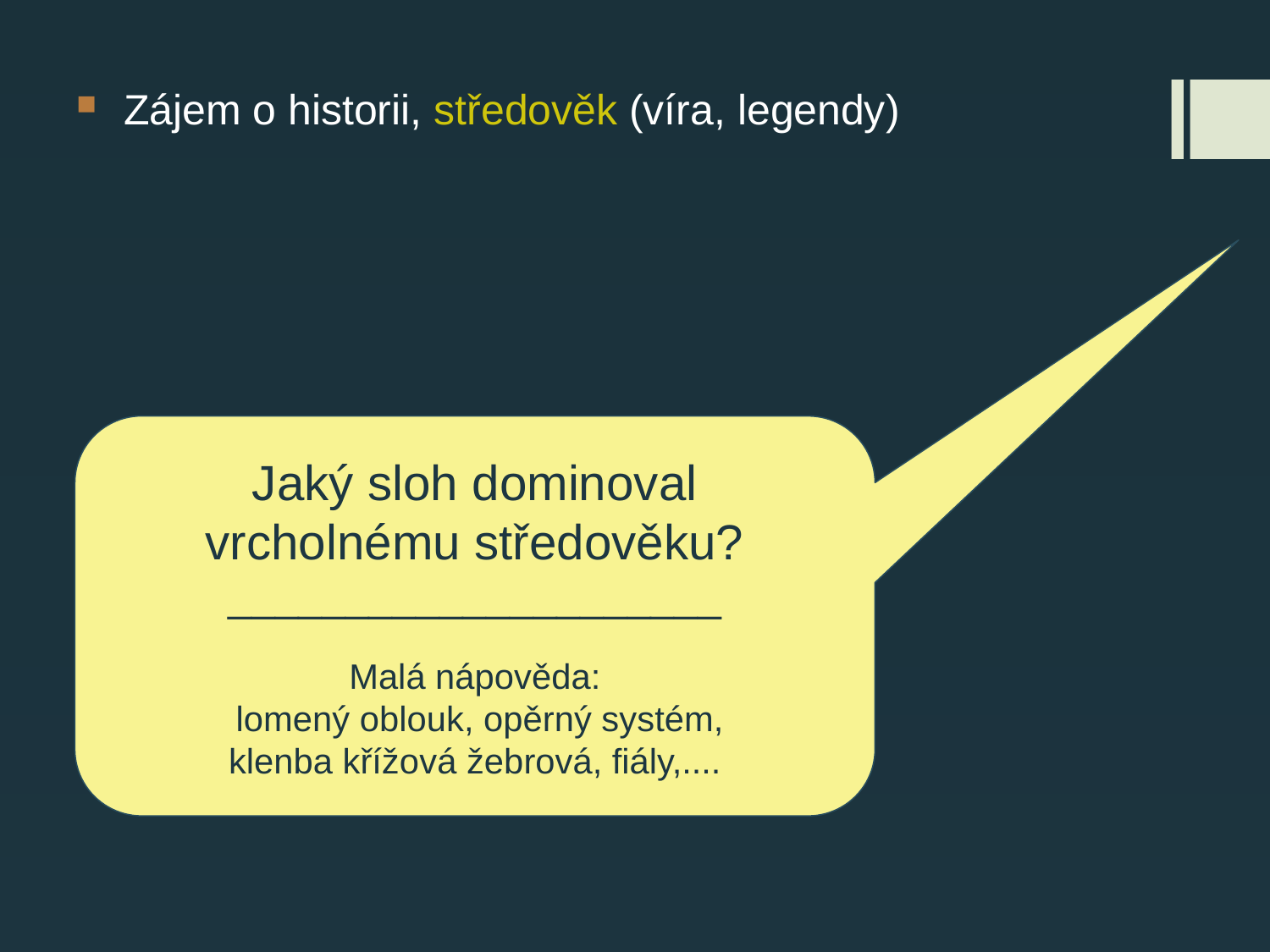

Zájem o historii, středověk (víra, legendy)

Jaký sloh dominoval
vrcholnému středověku?
_____________________

Malá nápověda:
 lomený oblouk, opěrný systém,
klenba křížová žebrová, fiály,....